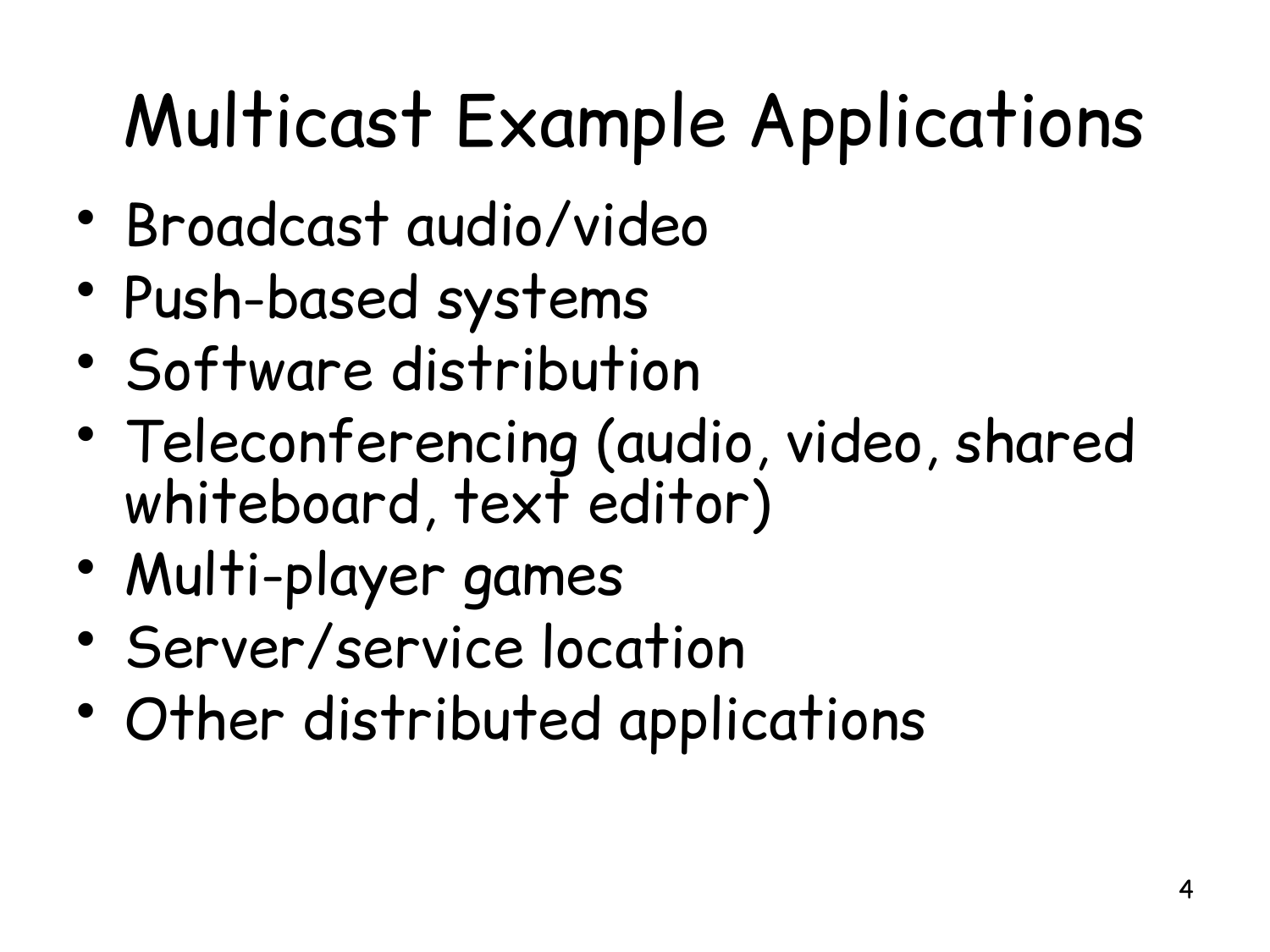

# Multicast Example Applications
Broadcast audio/video
Push-based systems
Software distribution
Teleconferencing (audio, video, shared whiteboard, text editor)
Multi-player games
Server/service location
Other distributed applications

4